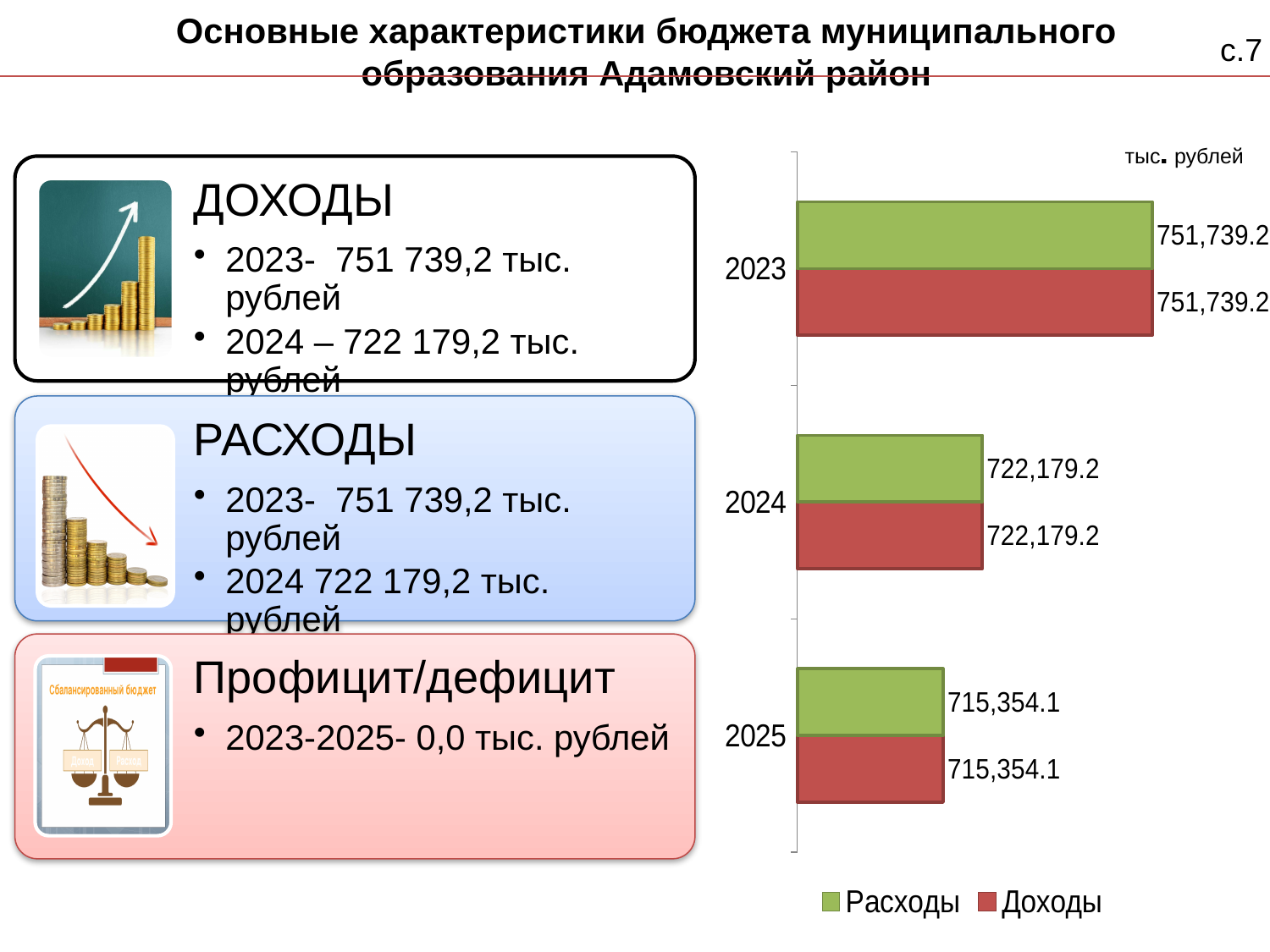

с.7
# Основные характеристики бюджета муниципального образования Адамовский район

### Chart

| Category | Доходы | Расходы |
|---|---|---|
| 2025 | 715354.1 | 715354.1 |
| 2024 | 722179.2 | 722179.2 |
| 2023 | 751739.2 | 751739.2 |
тыс. рублей
ДОХОДЫ
2023-  751 739,2 тыс. рублей
2024 – 722 179,2 тыс. рублей
2025 – 715 354,1 тыс. рублей
РАСХОДЫ
2023-  751 739,2 тыс. рублей
2024 722 179,2 тыс. рублей
2025 – 715 354,1тыс. рублей
Профицит/дефицит
2023-2025- 0,0 тыс. рублей